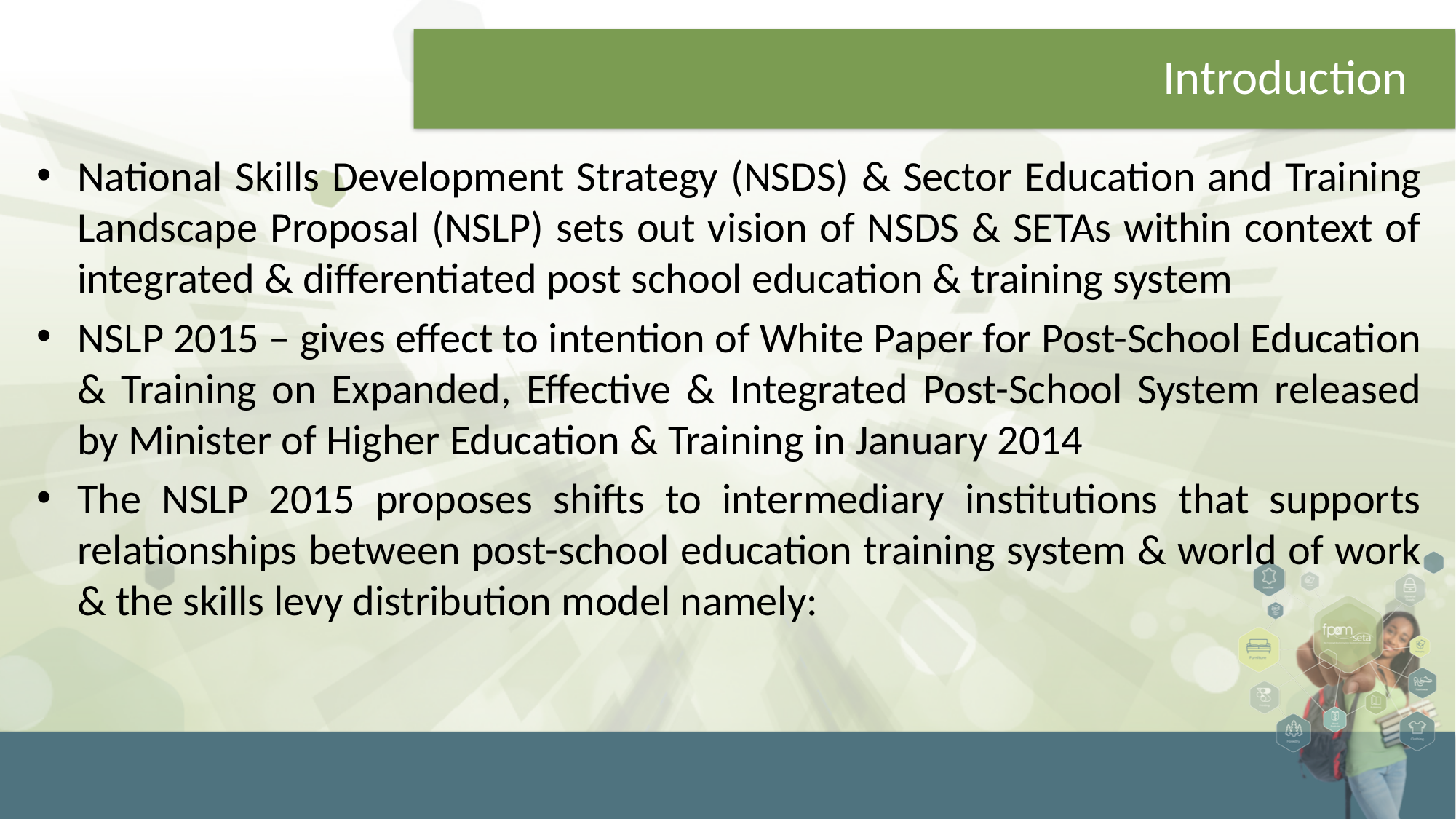

# Introduction
National Skills Development Strategy (NSDS) & Sector Education and Training Landscape Proposal (NSLP) sets out vision of NSDS & SETAs within context of integrated & differentiated post school education & training system
NSLP 2015 – gives effect to intention of White Paper for Post-School Education & Training on Expanded, Effective & Integrated Post-School System released by Minister of Higher Education & Training in January 2014
The NSLP 2015 proposes shifts to intermediary institutions that supports relationships between post-school education training system & world of work & the skills levy distribution model namely: